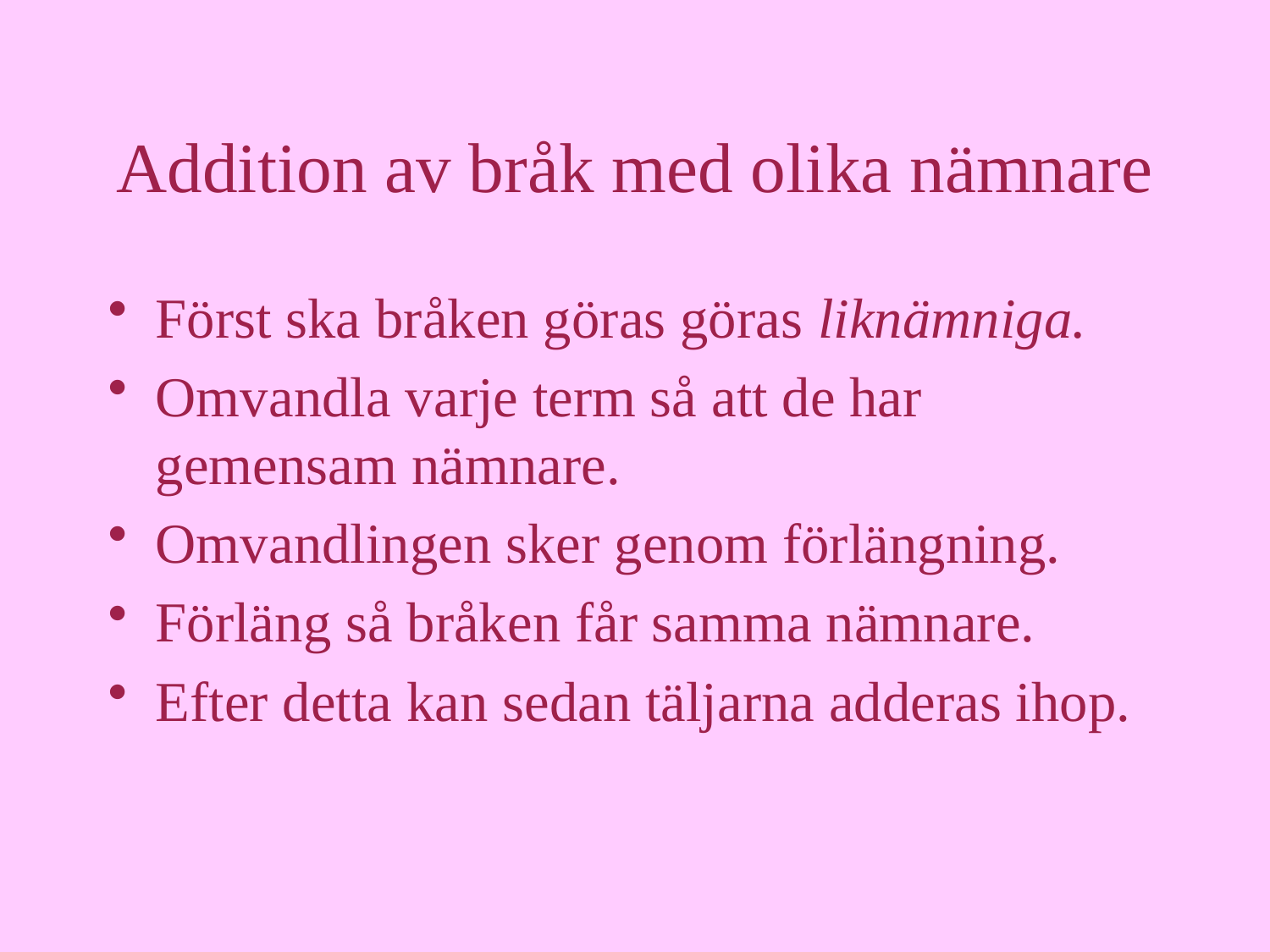

Addition av bråk med olika nämnare
Först ska bråken göras göras liknämniga.
Omvandla varje term så att de har gemensam nämnare.
Omvandlingen sker genom förlängning.
Förläng så bråken får samma nämnare.
Efter detta kan sedan täljarna adderas ihop.